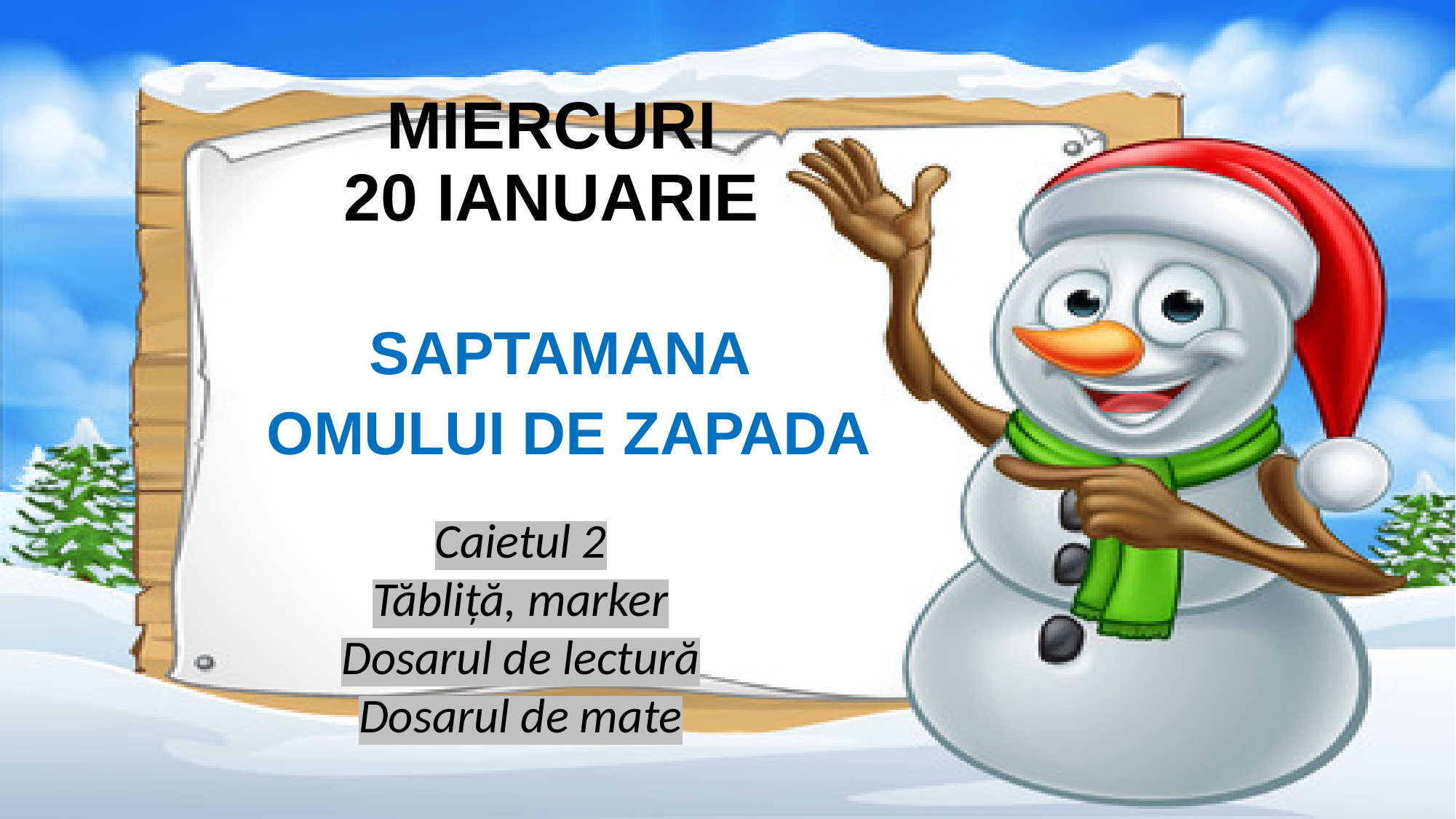

# MIERCURI 20 IANUARIE
SAPTAMANA
 OMULUI DE ZAPADA
Caietul 2
Tăbliță, marker
Dosarul de lectură
Dosarul de mate